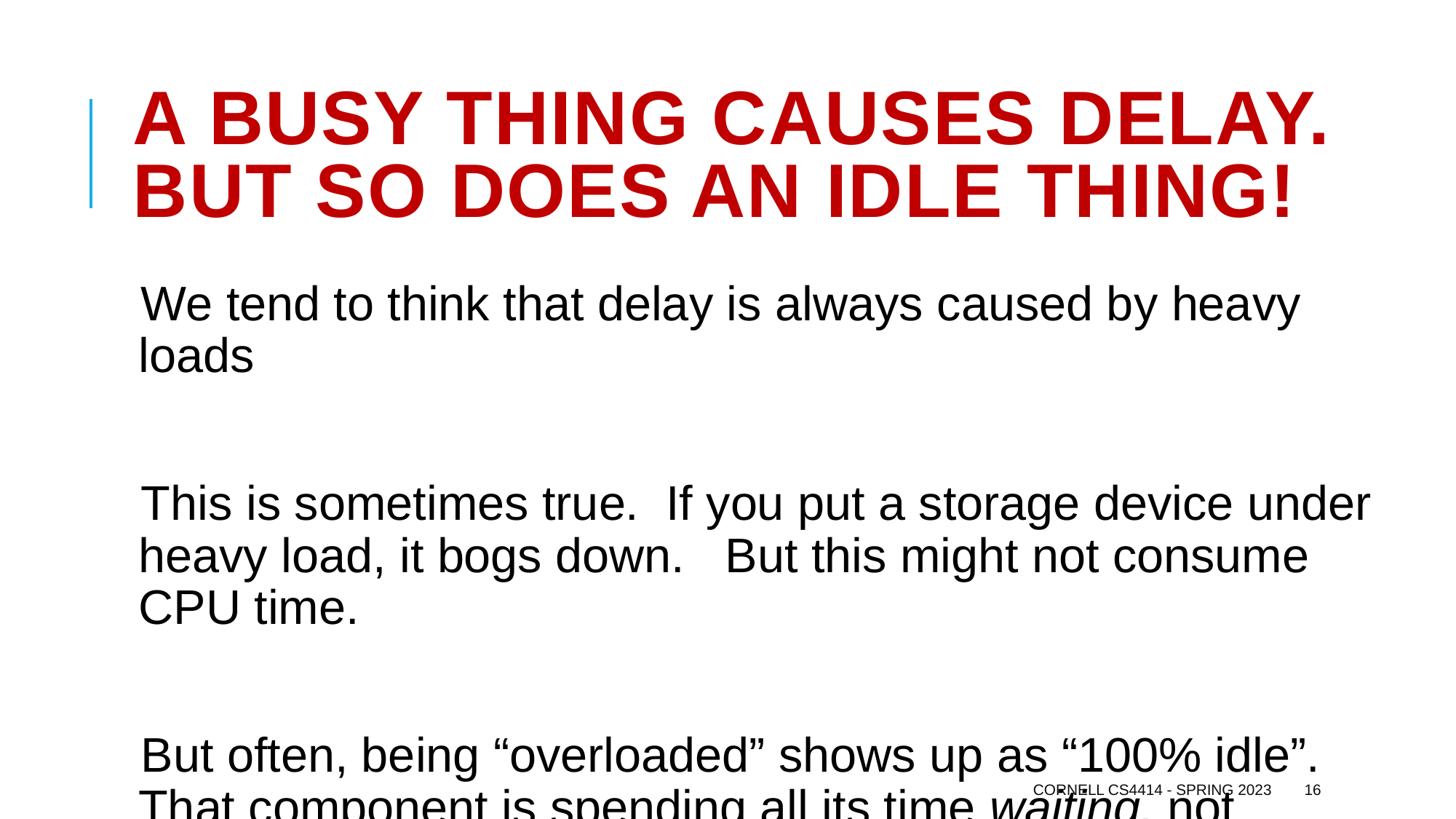

# A busy thing causes delay.  But so does an idle thing!
We tend to think that delay is always caused by heavy loads

This is sometimes true.  If you put a storage device under heavy load, it bogs down.   But this might not consume CPU time.

But often, being “overloaded” shows up as “100% idle”.  That component is spending all its time waiting, not computing.
Cornell CS4414 - Spring 2023
16